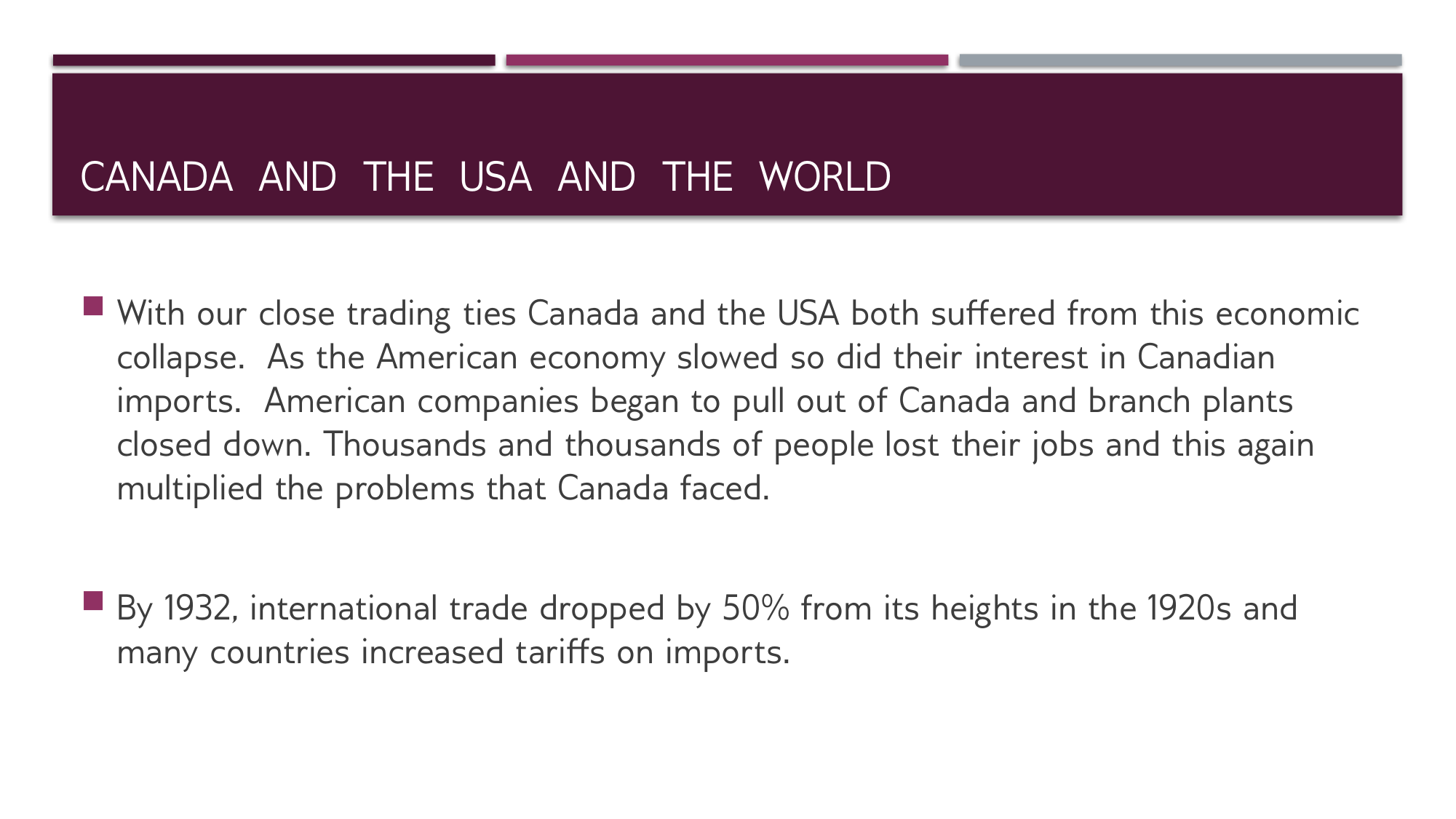

# Canada  and  the  USA  and  the  world
With our close trading ties Canada and the USA both suffered from this economic collapse.  As the American economy slowed so did their interest in Canadian imports.  American companies began to pull out of Canada and branch plants closed down. Thousands and thousands of people lost their jobs and this again multiplied the problems that Canada faced.

By 1932, international trade dropped by 50% from its heights in the 1920s and many countries increased tariffs on imports.